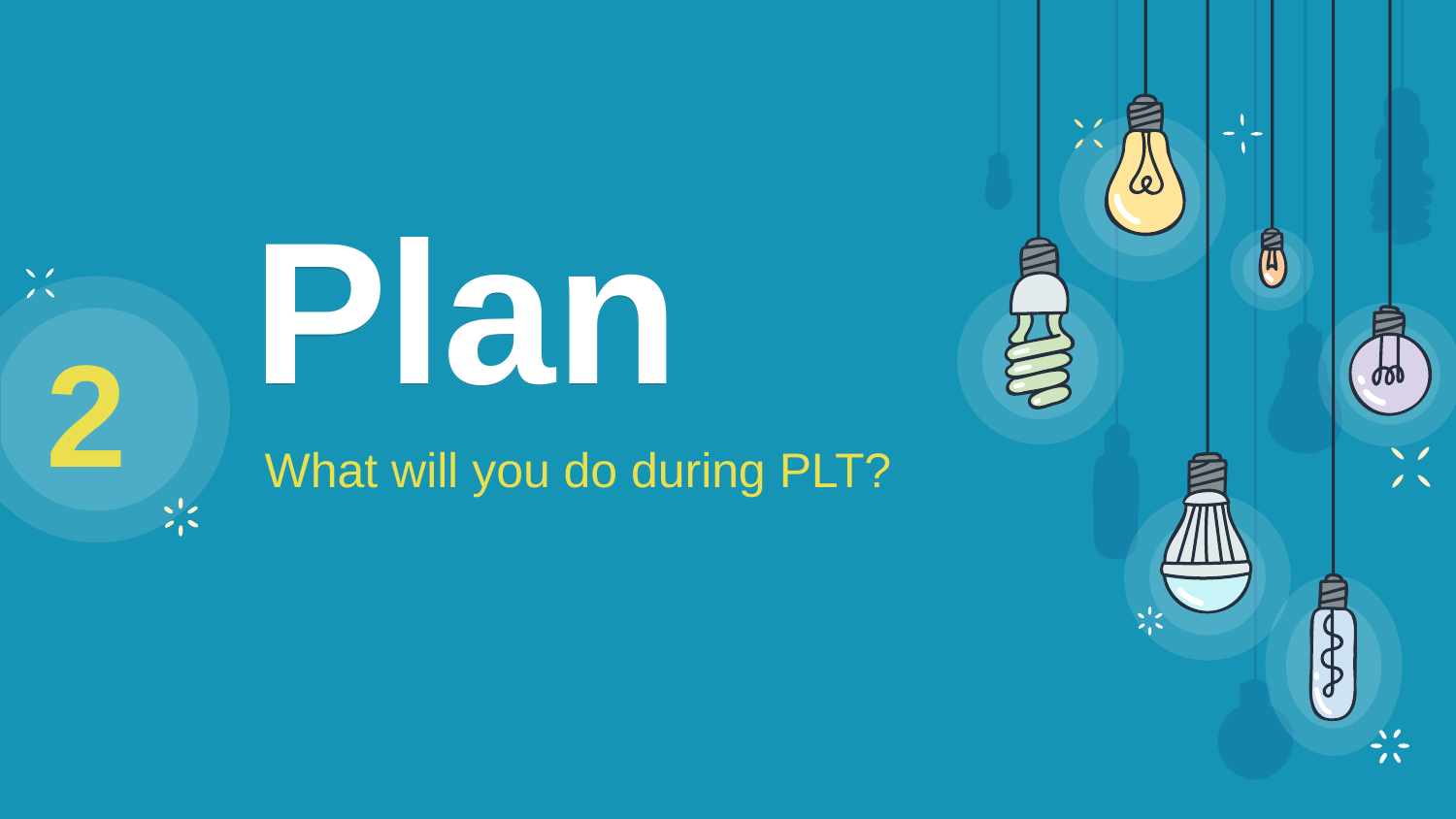

2
# Plan
What will you do during PLT?